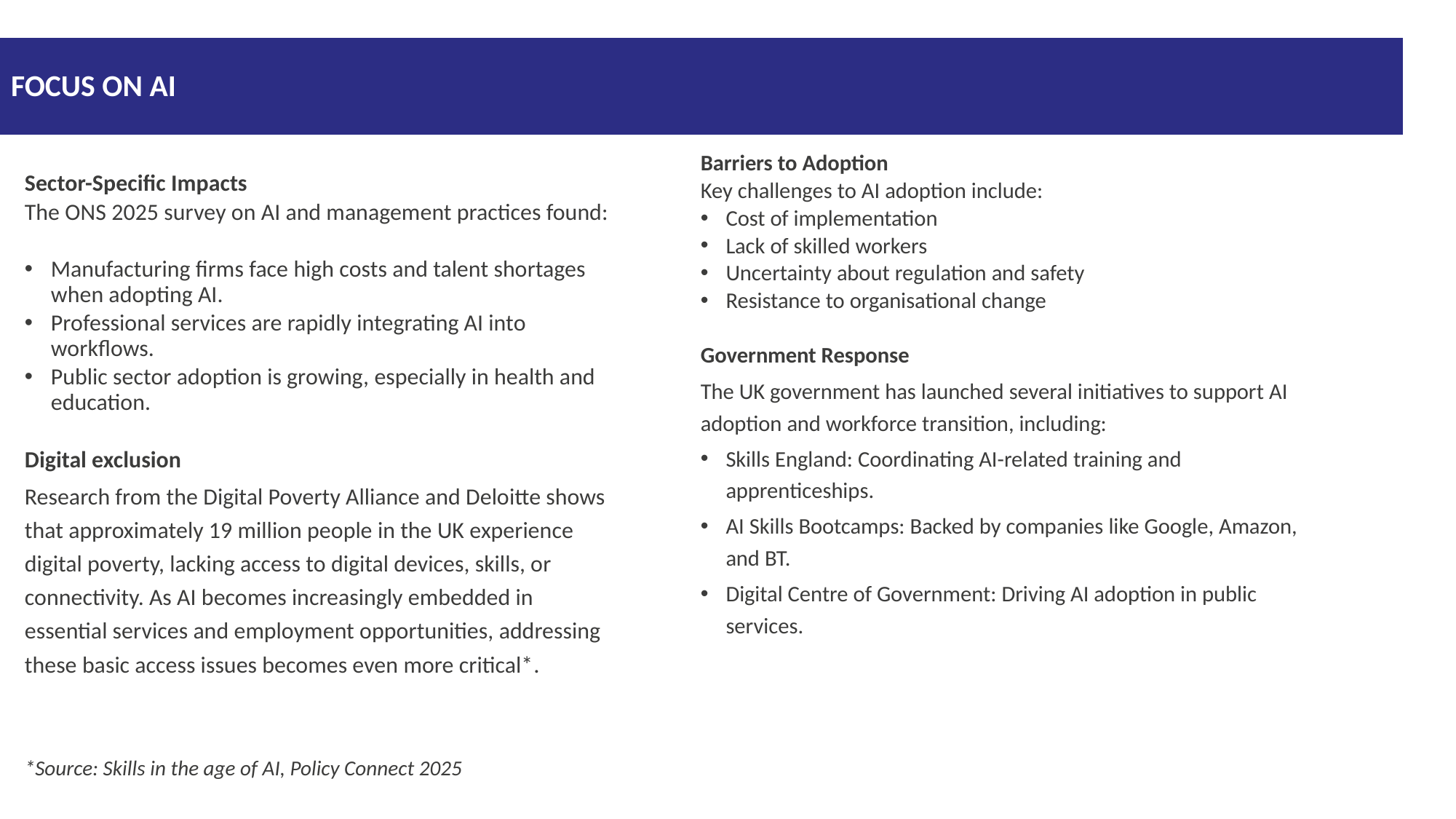

FOCUS ON AI

Barriers to Adoption
Key challenges to AI adoption include:
Cost of implementation
Lack of skilled workers
Uncertainty about regulation and safety
Resistance to organisational change

Government Response
The UK government has launched several initiatives to support AI adoption and workforce transition, including:
Skills England: Coordinating AI-related training and apprenticeships.
AI Skills Bootcamps: Backed by companies like Google, Amazon, and BT.
Digital Centre of Government: Driving AI adoption in public services.

Sector-Specific Impacts
The ONS 2025 survey on AI and management practices found:

Manufacturing firms face high costs and talent shortages when adopting AI.
Professional services are rapidly integrating AI into workflows.
Public sector adoption is growing, especially in health and education.

Digital exclusion
Research from the Digital Poverty Alliance and Deloitte shows that approximately 19 million people in the UK experience digital poverty, lacking access to digital devices, skills, or connectivity. As AI becomes increasingly embedded in essential services and employment opportunities, addressing these basic access issues becomes even more critical*.

*Source: Skills in the age of AI, Policy Connect 2025